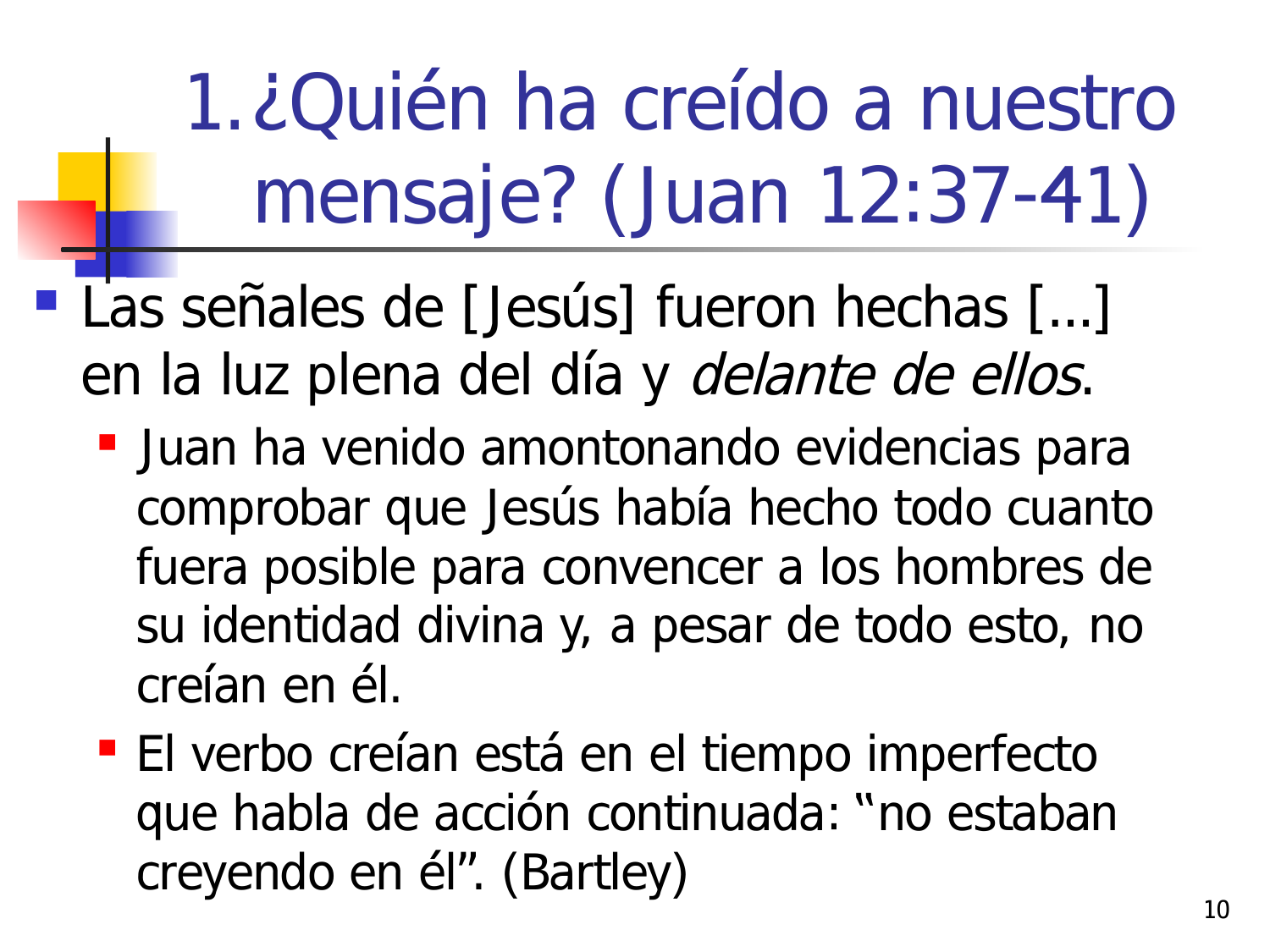

# ¿Quién ha creído a nuestro mensaje? (Juan 12:37-41)
Las señales de [Jesús] fueron hechas […] en la luz plena del día y delante de ellos.
Juan ha venido amontonando evidencias para comprobar que Jesús había hecho todo cuanto fuera posible para convencer a los hombres de su identidad divina y, a pesar de todo esto, no creían en él.
El verbo creían está en el tiempo imperfecto que habla de acción continuada: “no estaban creyendo en él”. (Bartley)
10